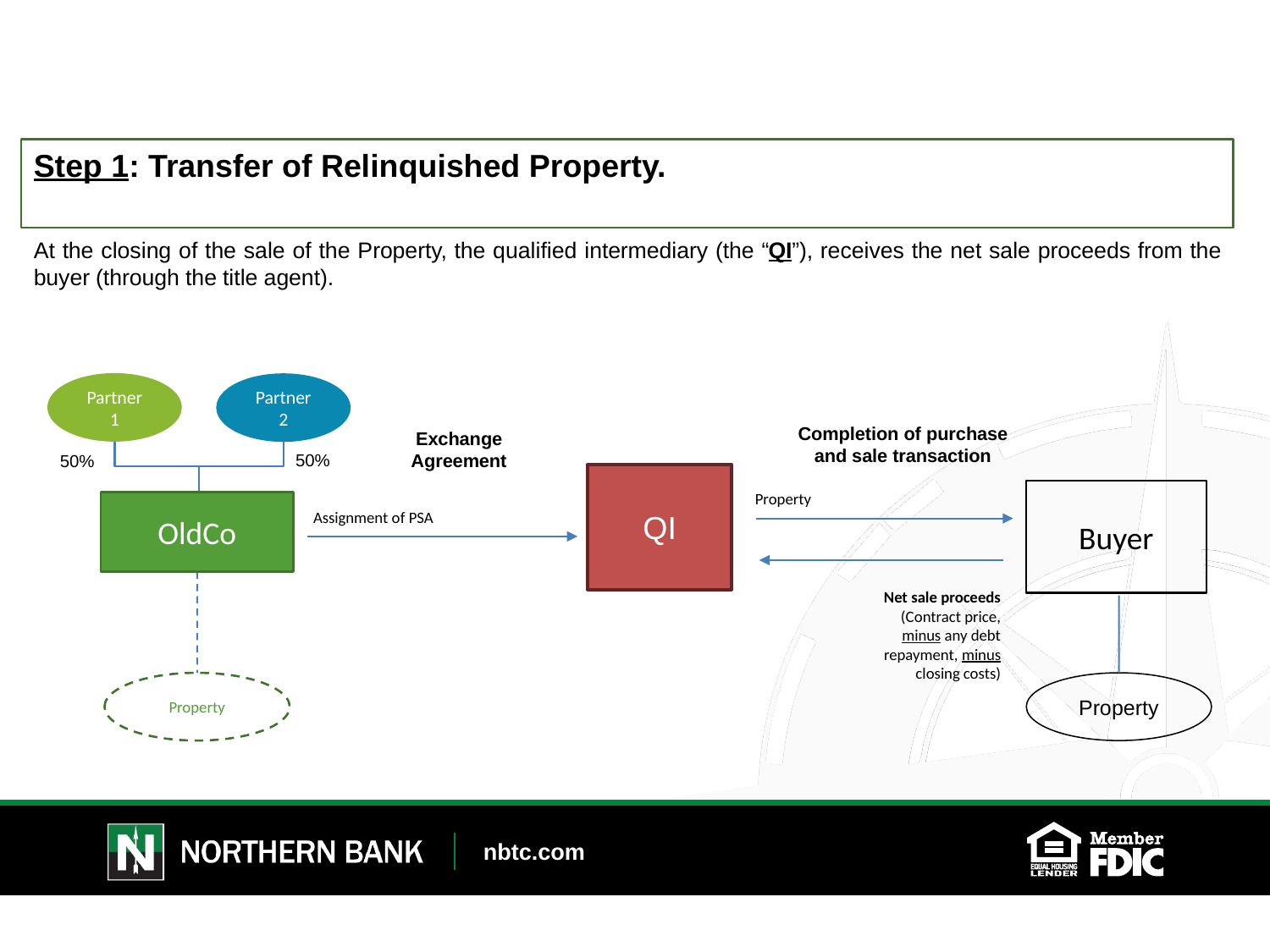

Step 1: Transfer of Relinquished Property.

At the closing of the sale of the Property, the qualified intermediary (the “QI”), receives the net sale proceeds from the buyer (through the title agent).
Partner 1
Partner 2

Completion of purchase and sale transaction
Exchange Agreement
50%
50%
QI
Buyer
Property
OldCo
Assignment of PSA
Net sale proceeds
(Contract price, minus any debt repayment, minus closing costs)
Property
Property